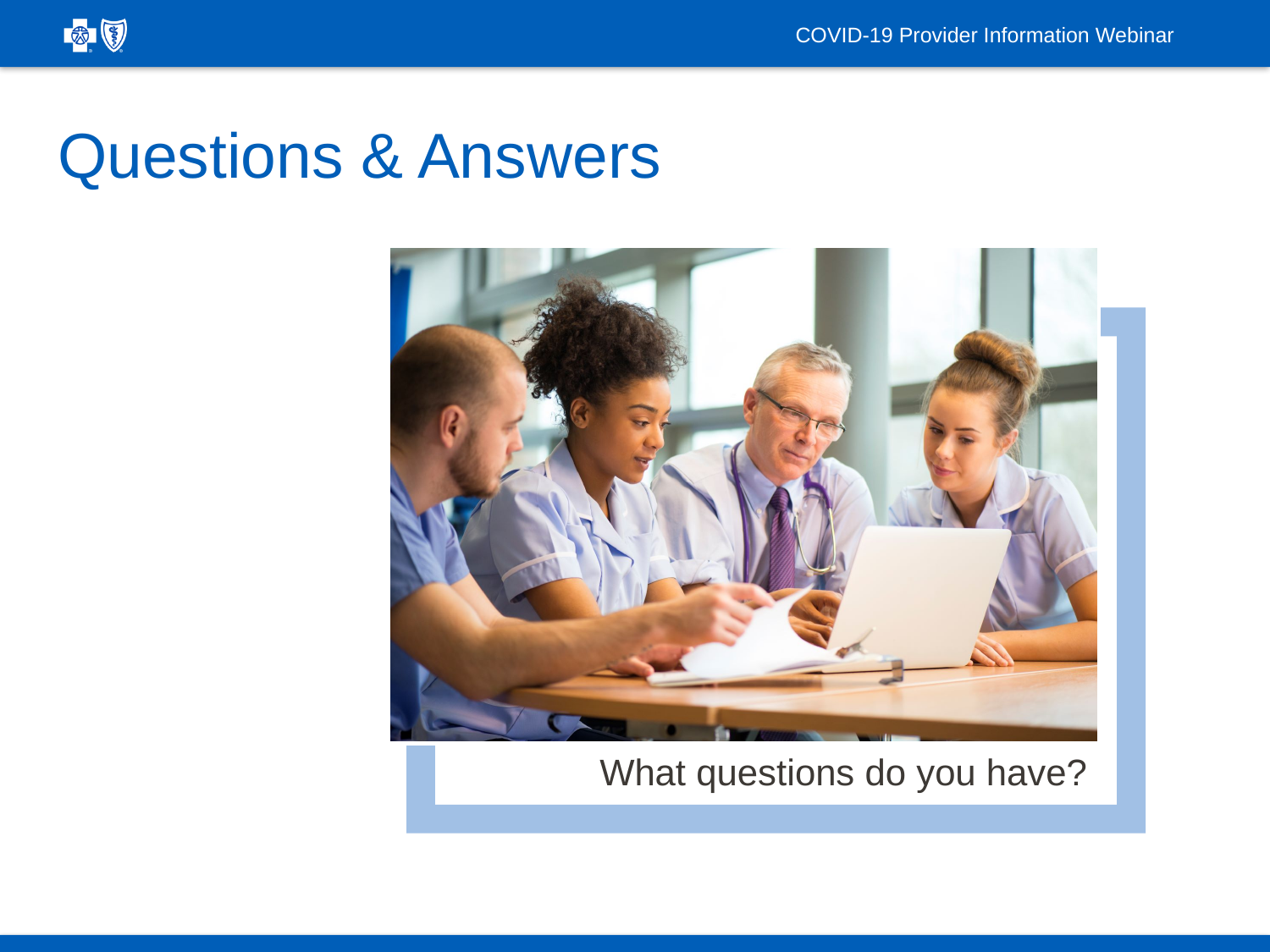

COVID-19 Provider Information Webinar
What questions do you have?
Questions & Answers